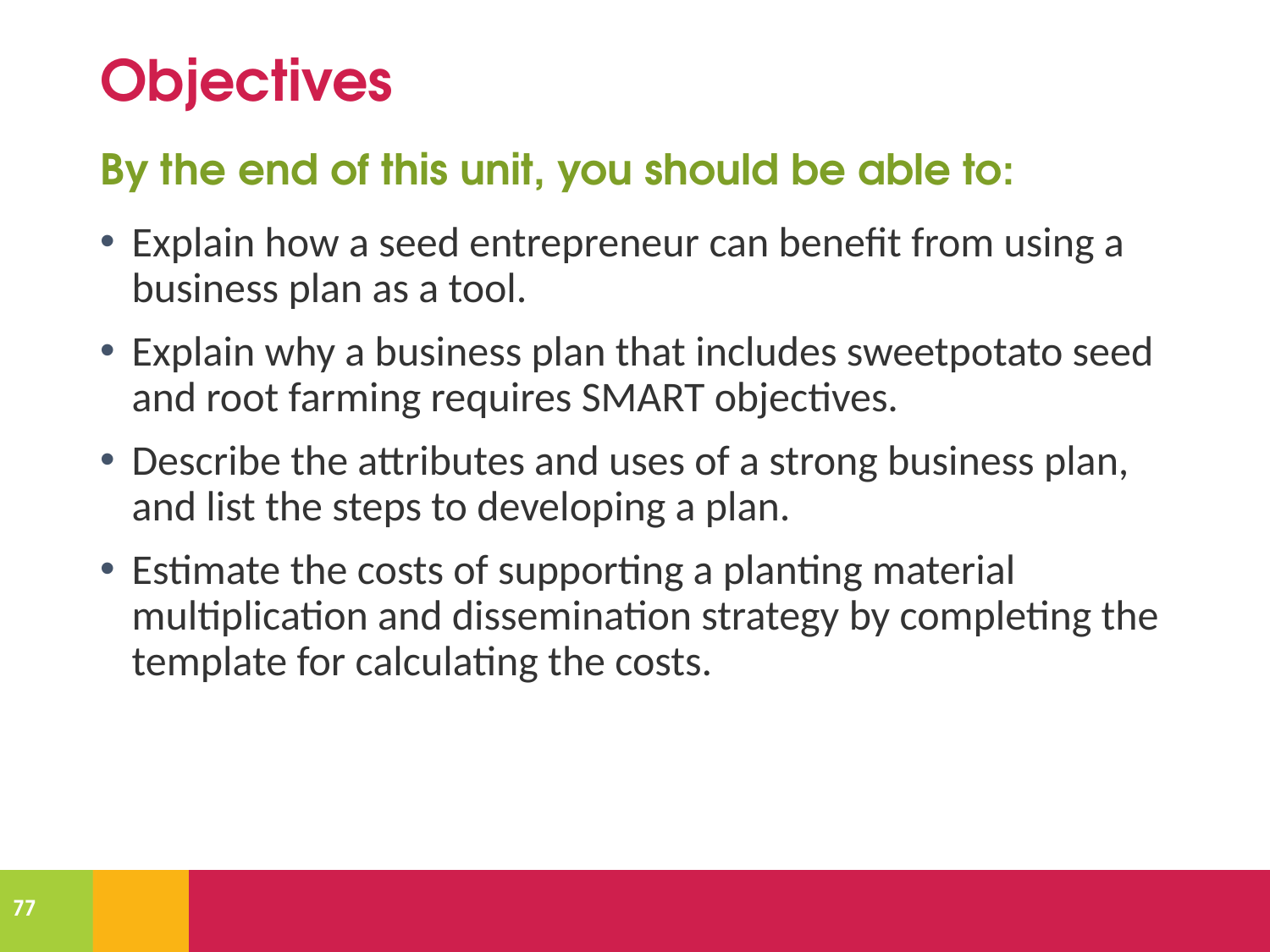

# Objectives
By the end of this unit, you should be able to:
Explain how a seed entrepreneur can benefit from using a business plan as a tool.
Explain why a business plan that includes sweetpotato seed and root farming requires SMART objectives.
Describe the attributes and uses of a strong business plan, and list the steps to developing a plan.
Estimate the costs of supporting a planting material multiplication and dissemination strategy by completing the template for calculating the costs.

77